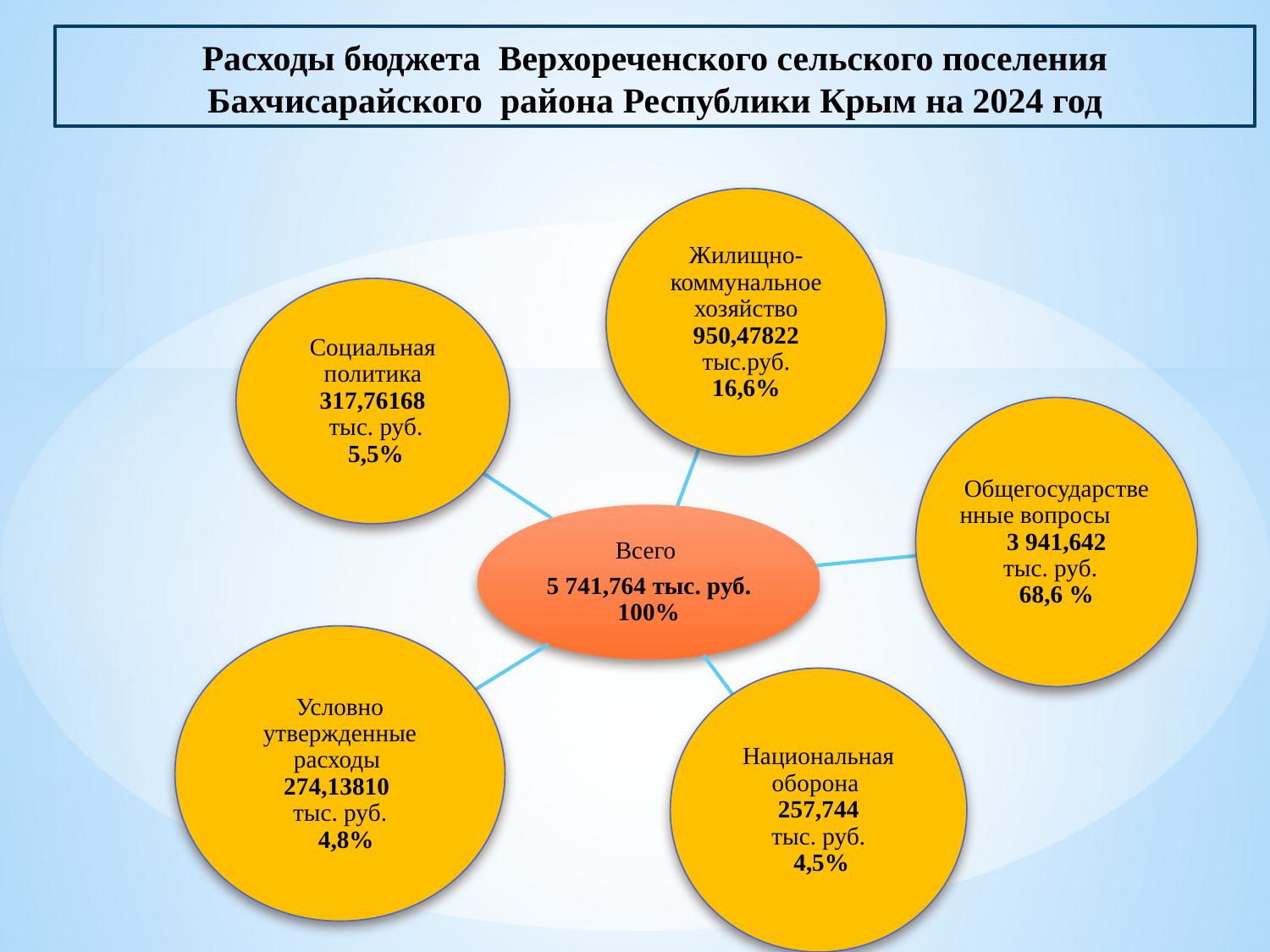

# Расходы бюджета  Верхореченского сельского поселения Бахчисарайского  района Республики Крым на 2024 год
Всего
5 741,764 тыс. руб. 100%

Национальная оборона
257,744
тыс. руб.
 4,5%

Жилищно-коммунальное хозяйство
950,47822
тыс.руб.
16,6%

Общегосударственные вопросы        3 941,642
тыс. руб.
68,6 %

Социальная политика 317,76168
 тыс. руб.
 5,5%

Условно утвержденные расходы
274,13810
тыс. руб.
  4,8%